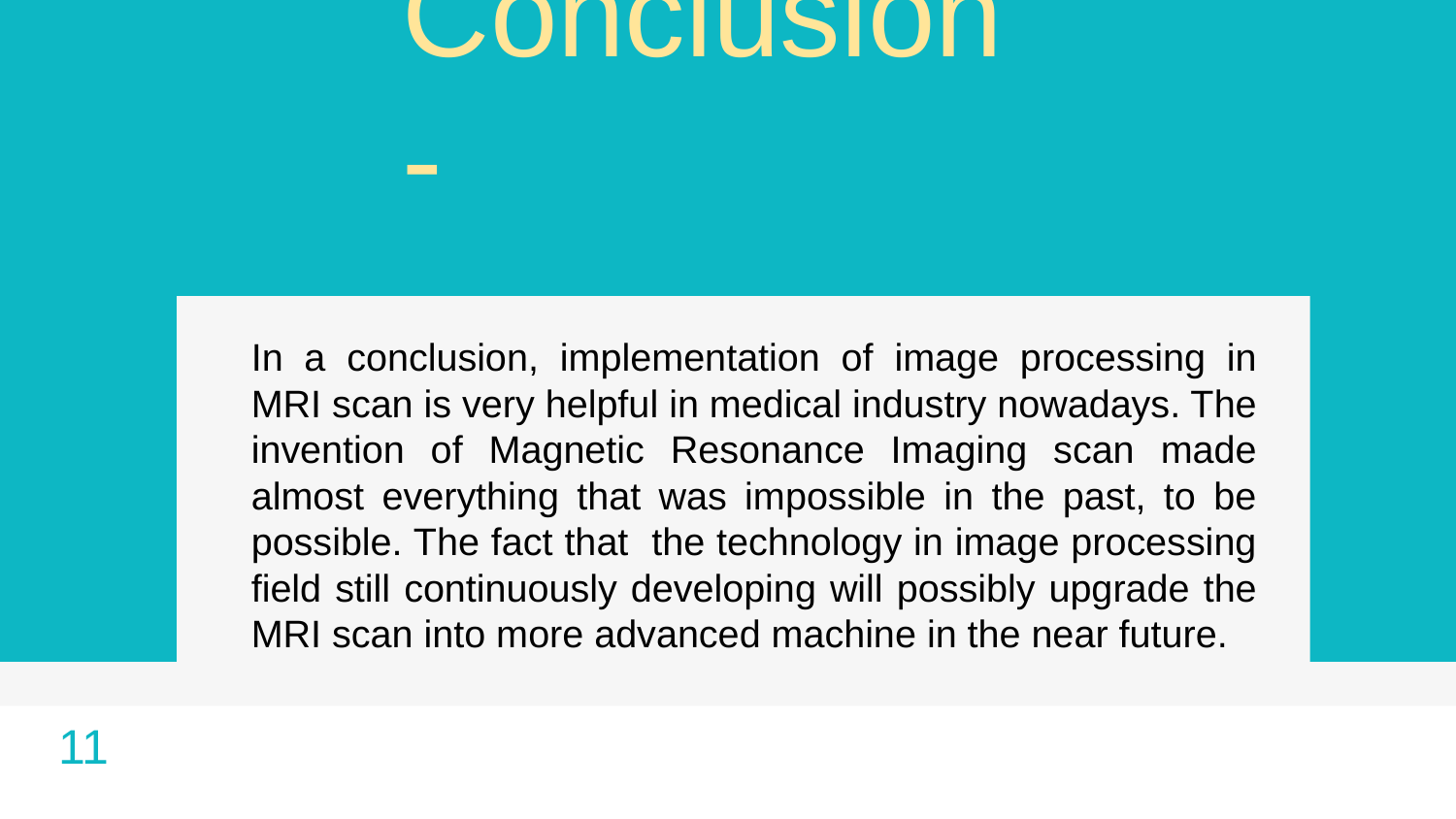

# - Conclusion -

In a conclusion, implementation of image processing in MRI scan is very helpful in medical industry nowadays. The invention of Magnetic Resonance Imaging scan made almost everything that was impossible in the past, to be possible. The fact that  the technology in image processing field still continuously developing will possibly upgrade the MRI scan into more advanced machine in the near future.

11